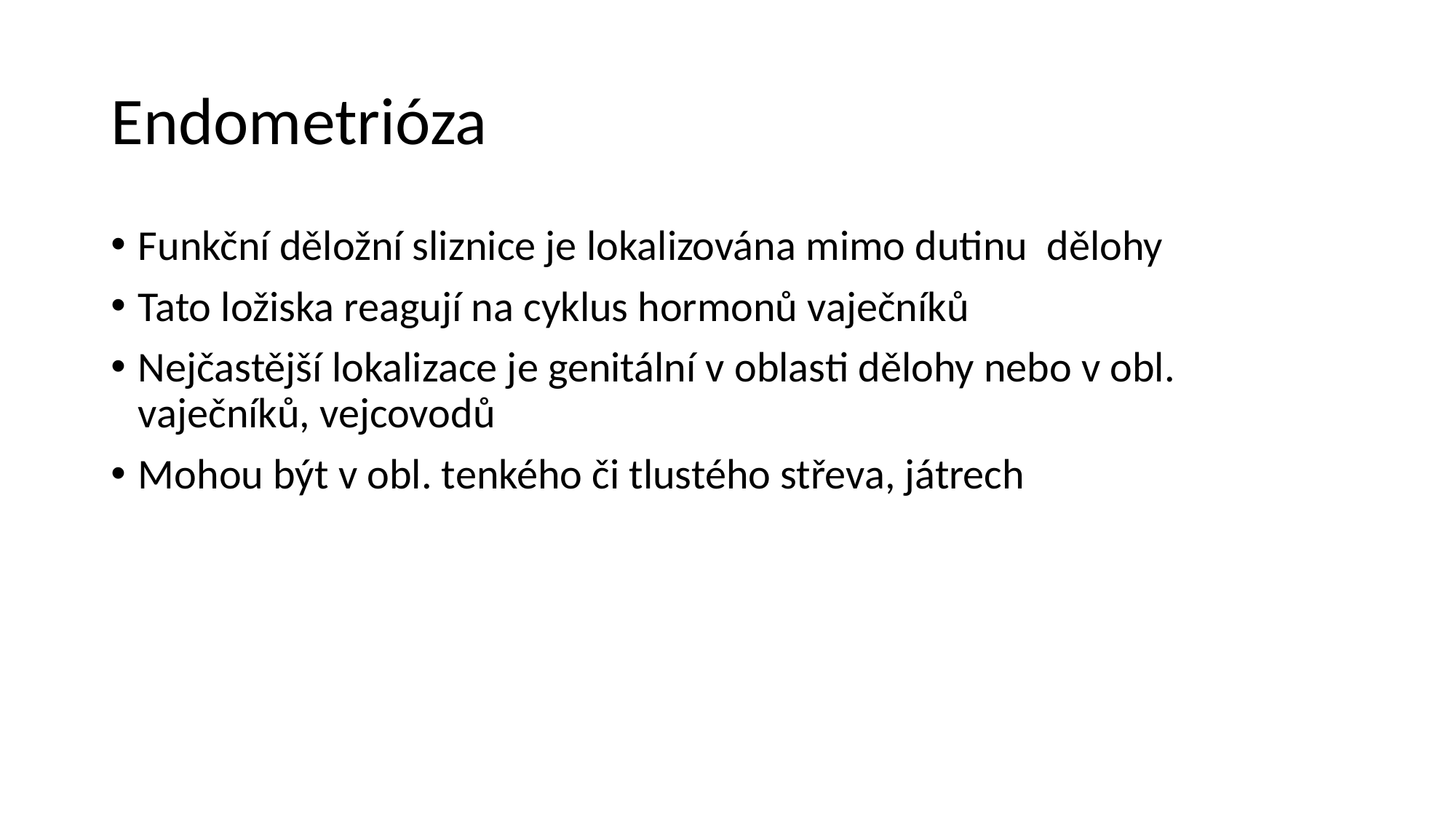

# Endometrióza
Funkční děložní sliznice je lokalizována mimo dutinu  dělohy
Tato ložiska reagují na cyklus hormonů vaječníků
Nejčastější lokalizace je genitální v oblasti dělohy nebo v obl. vaječníků, vejcovodů
Mohou být v obl. tenkého či tlustého střeva, játrech